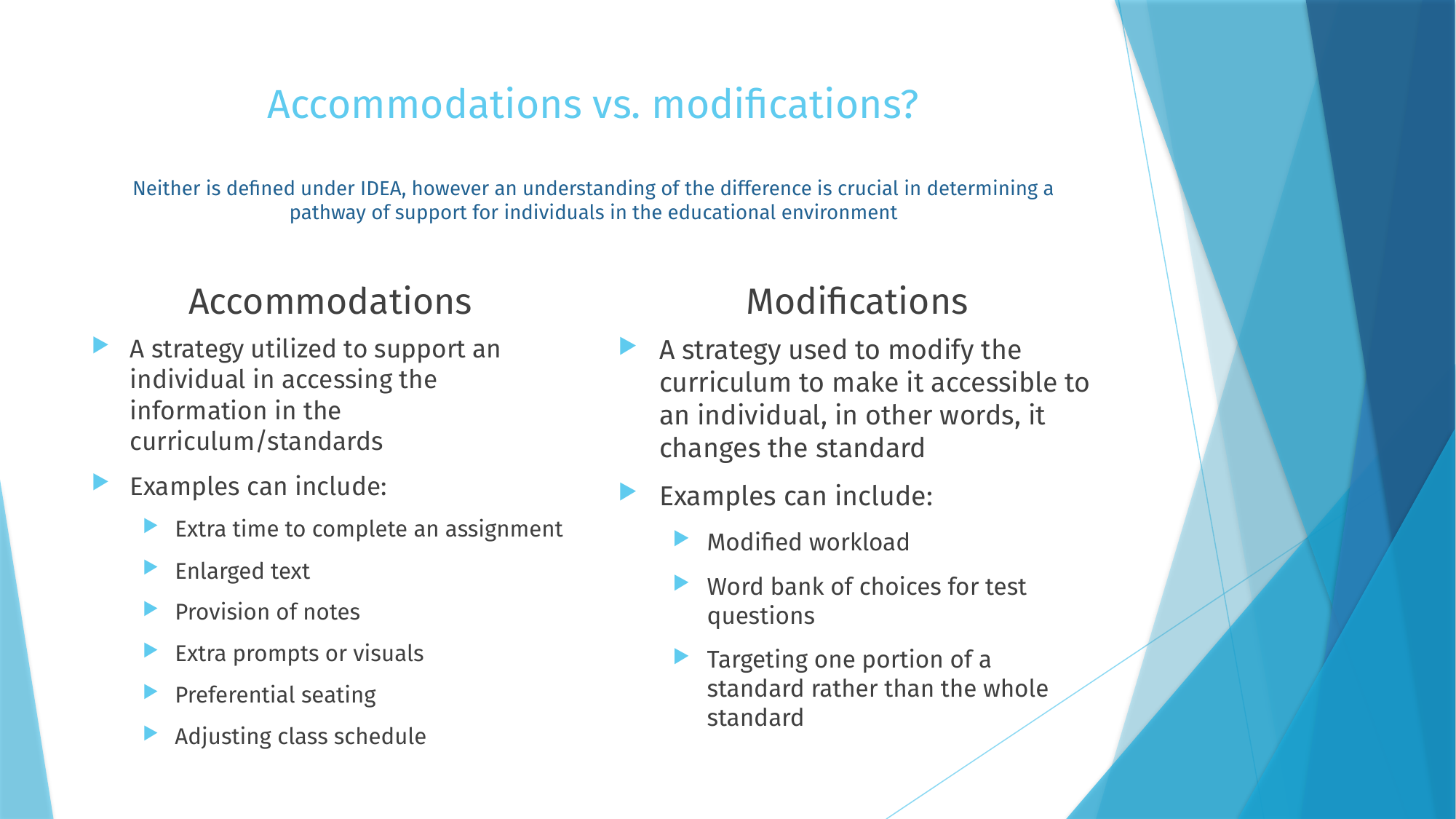

# Accommodations vs. modifications? Neither is defined under IDEA, however an understanding of the difference is crucial in determining a pathway of support for individuals in the educational environment
Accommodations
Modifications
A strategy utilized to support an individual in accessing the information in the curriculum/standards
Examples can include:
Extra time to complete an assignment
Enlarged text
Provision of notes
Extra prompts or visuals
Preferential seating
Adjusting class schedule

A strategy used to modify the curriculum to make it accessible to an individual, in other words, it changes the standard
Examples can include:
Modified workload
Word bank of choices for test questions
Targeting one portion of a standard rather than the whole standard